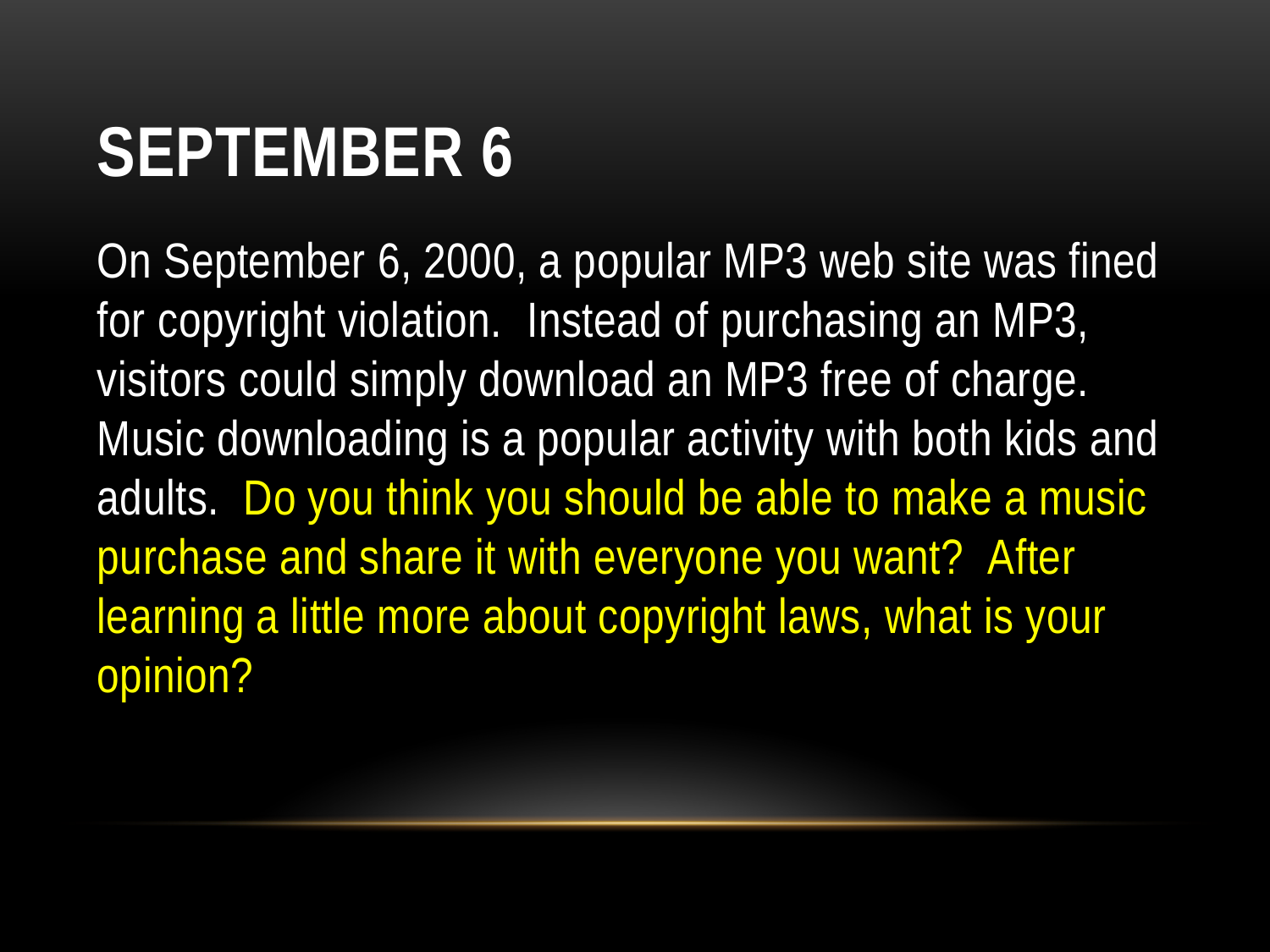

# September 6
On September 6, 2000, a popular MP3 web site was fined for copyright violation.  Instead of purchasing an MP3, visitors could simply download an MP3 free of charge.  Music downloading is a popular activity with both kids and adults.  Do you think you should be able to make a music purchase and share it with everyone you want?  After learning a little more about copyright laws, what is your opinion?